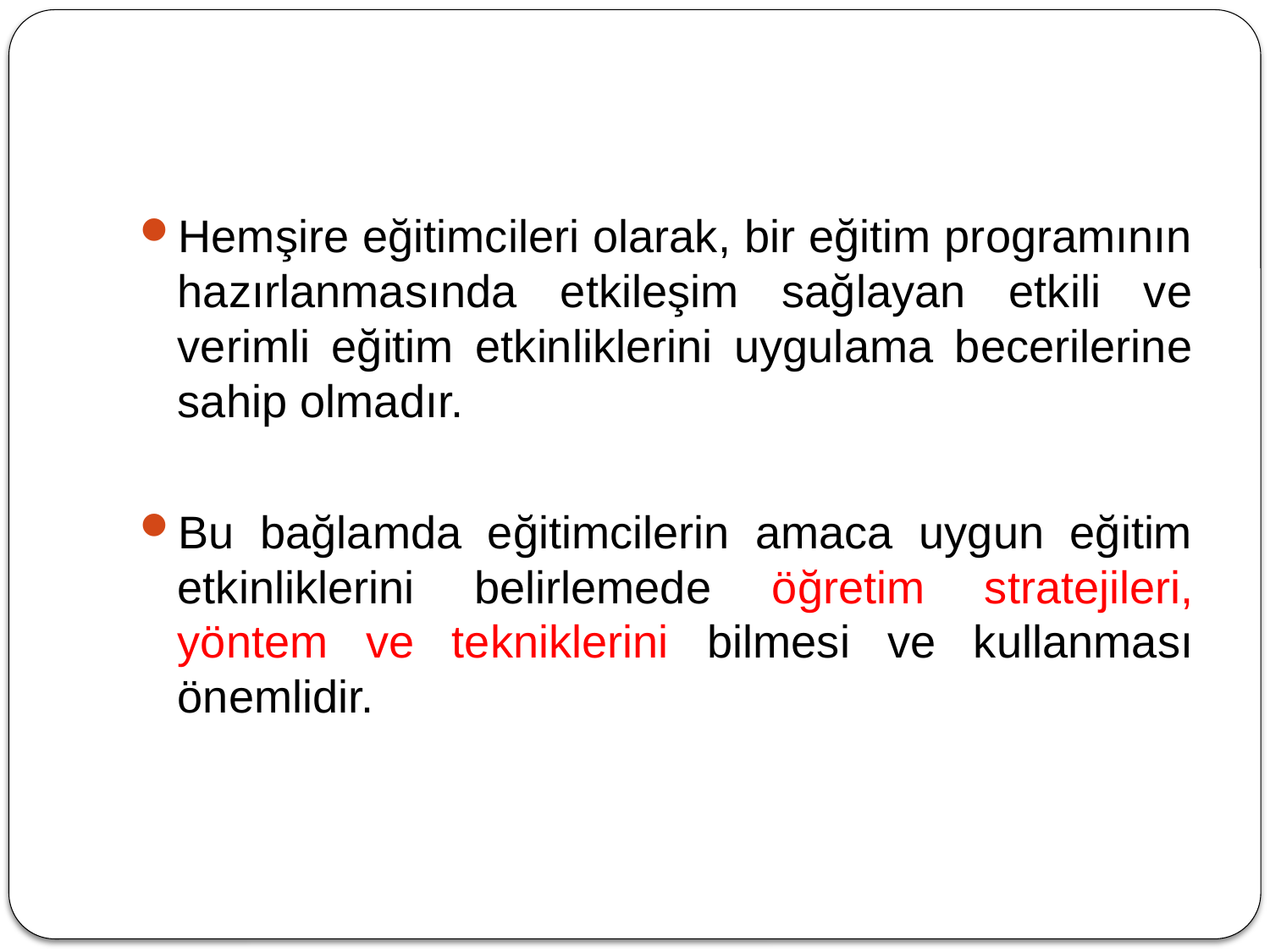

#
Hemşire eğitimcileri olarak, bir eğitim programının hazırlanmasında etkileşim sağlayan etkili ve verimli eğitim etkinliklerini uygulama becerilerine sahip olmadır.

Bu bağlamda eğitimcilerin amaca uygun eğitim etkinliklerini belirlemede öğretim stratejileri, yöntem ve tekniklerini bilmesi ve kullanması önemlidir.